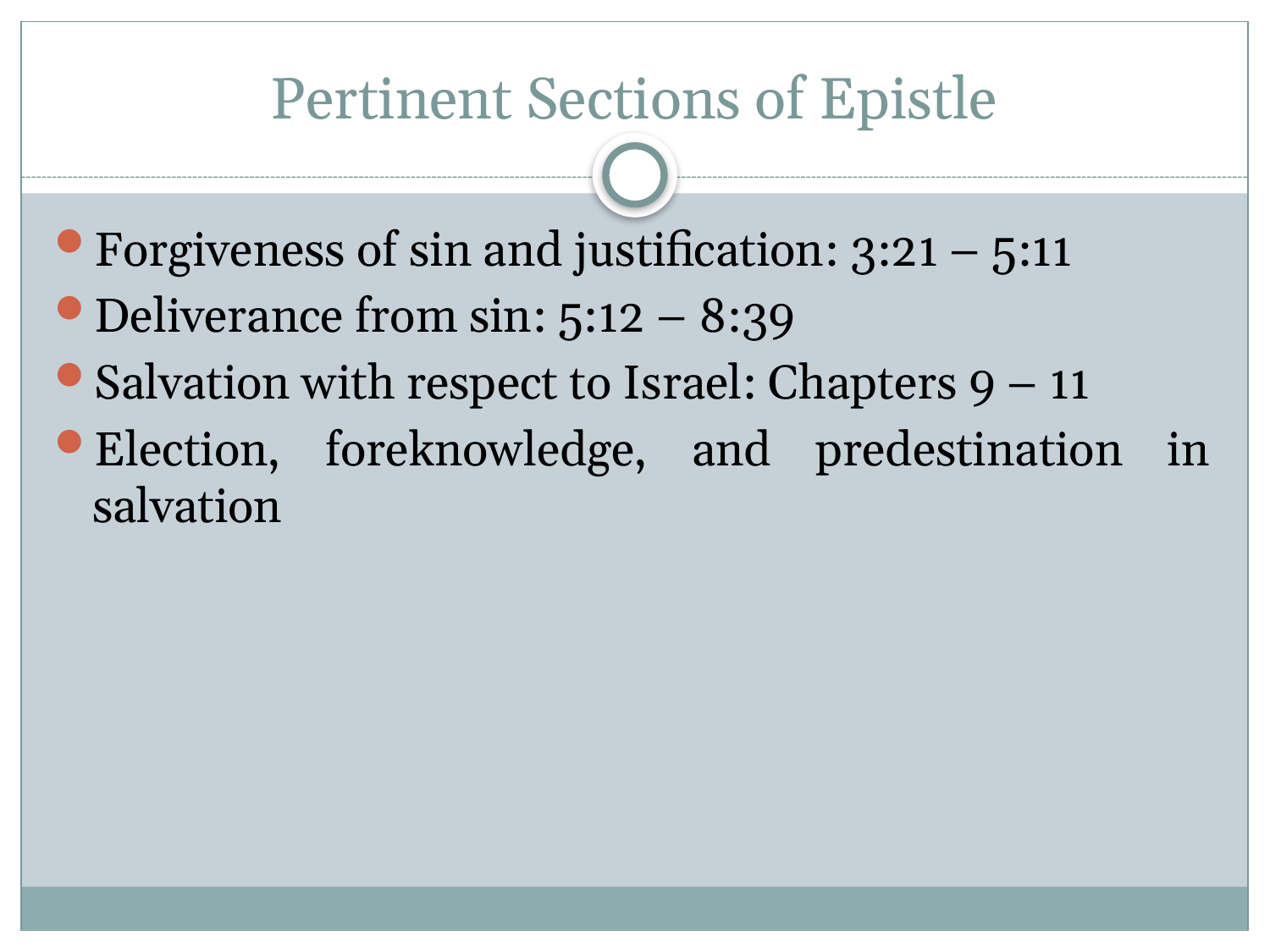

# Pertinent Sections of Epistle
Forgiveness of sin and justification: 3:21 – 5:11
Deliverance from sin: 5:12 – 8:39
Salvation with respect to Israel: Chapters 9 – 11
Election, foreknowledge, and predestination in salvation